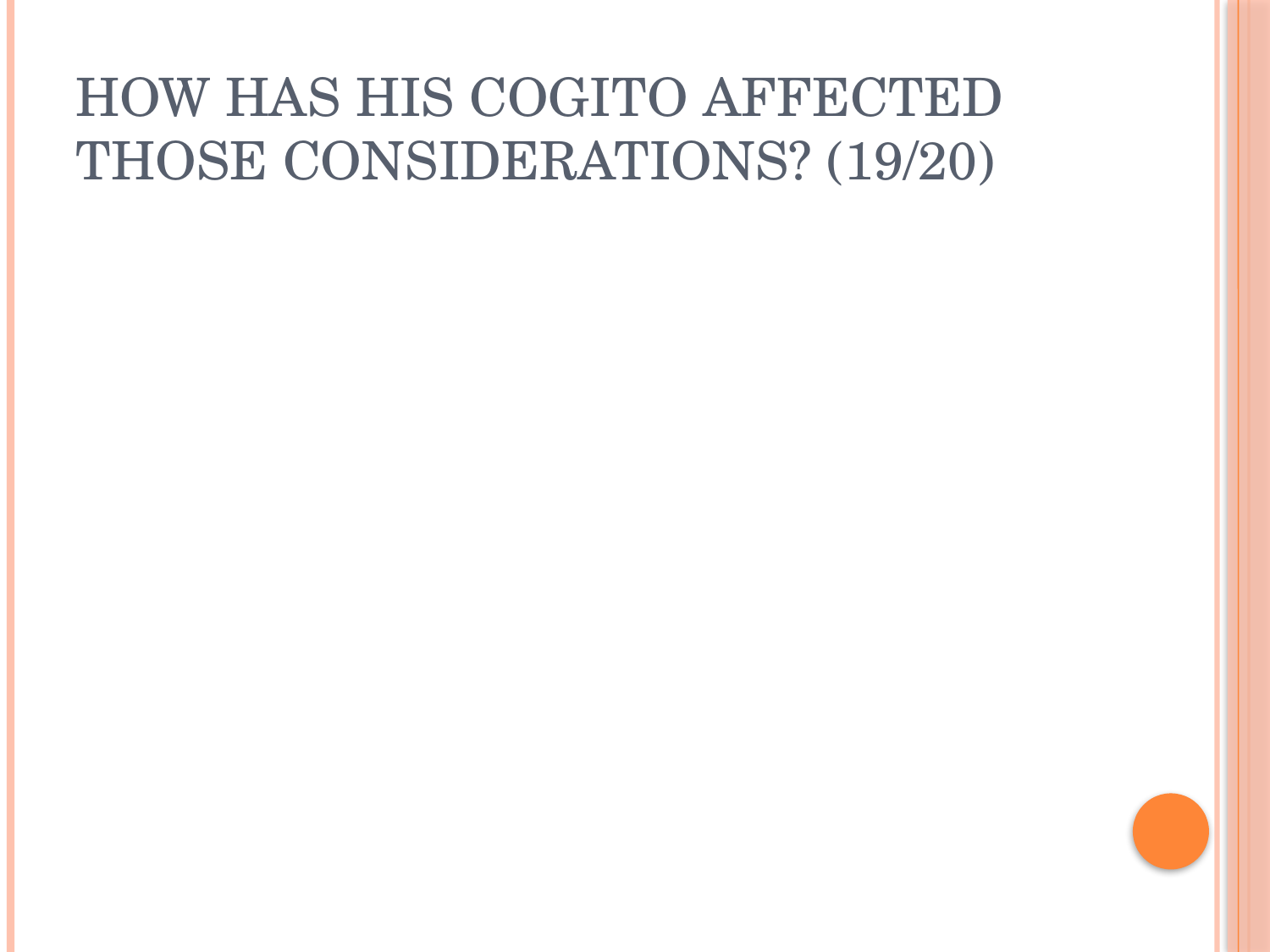

# How has his cogito affected those considerations? (19/20)